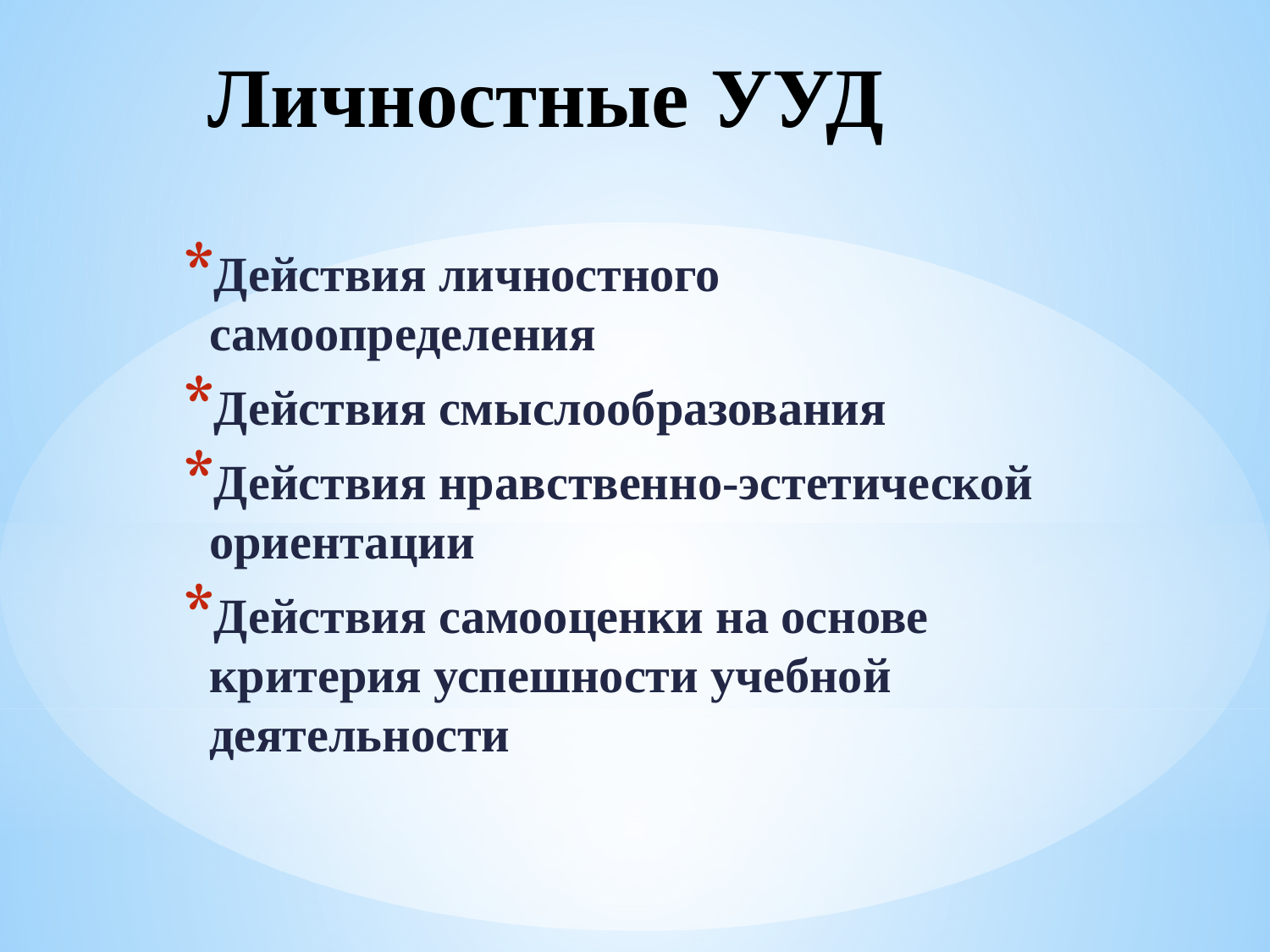

# Личностные УУД
Действия личностного самоопределения
Действия смыслообразования
Действия нравственно-эстетической ориентации
Действия самооценки на основе критерия успешности учебной деятельности